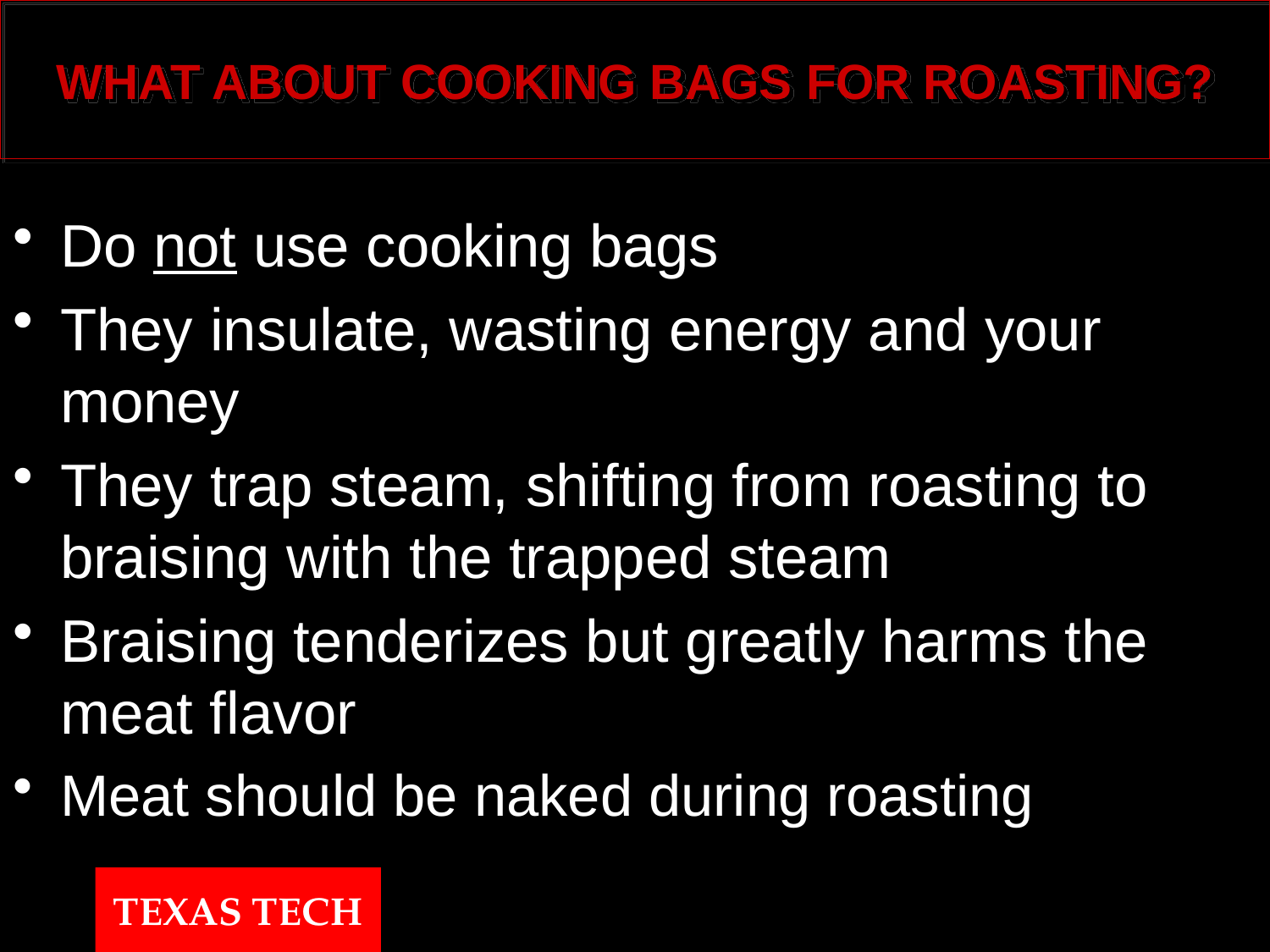

# WHAT ABOUT COOKING BAGS FOR ROASTING?
Do not use cooking bags
They insulate, wasting energy and your money
They trap steam, shifting from roasting to braising with the trapped steam
Braising tenderizes but greatly harms the meat flavor
Meat should be naked during roasting

TEXAS TECH